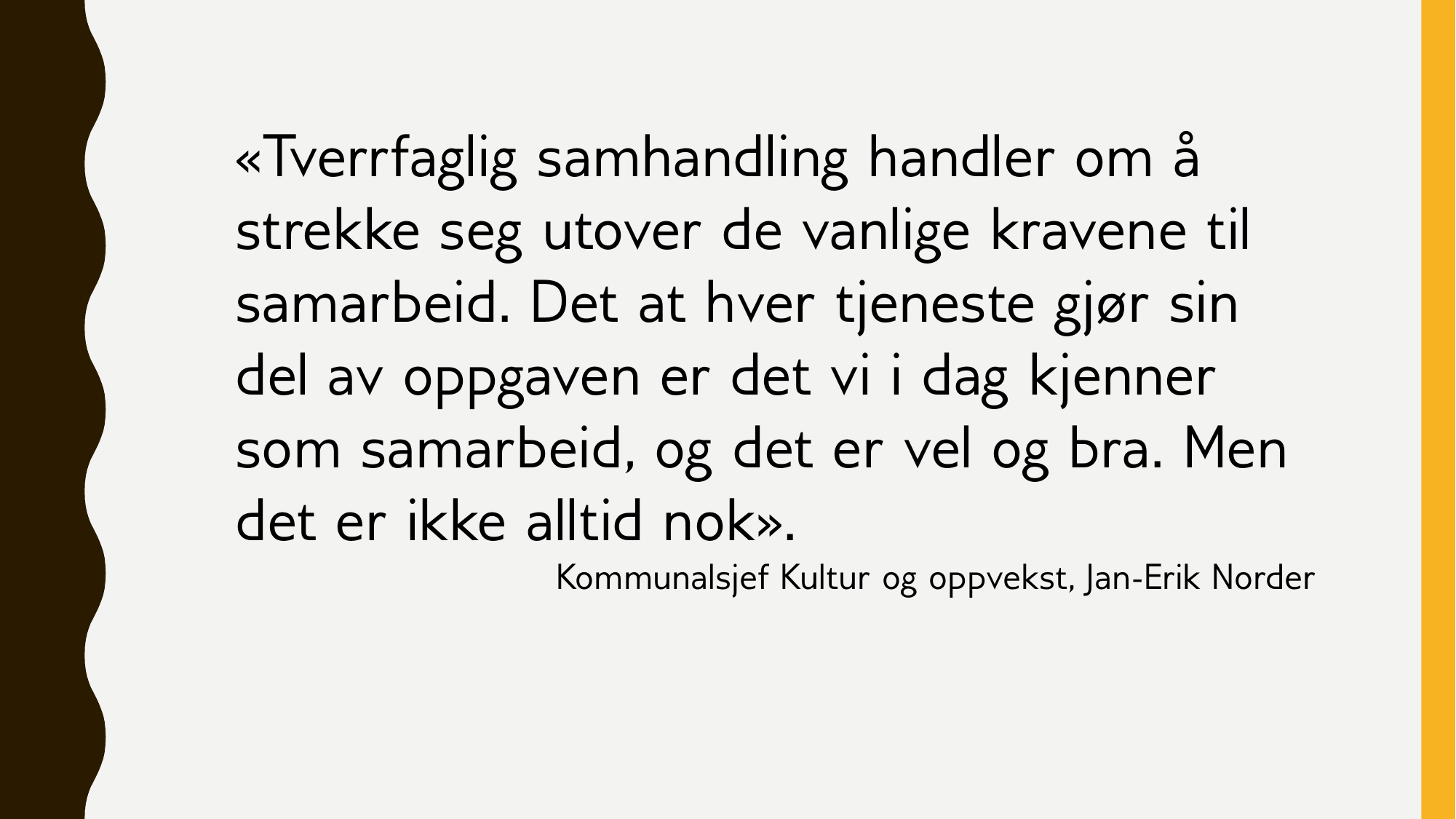

«Tverrfaglig samhandling handler om å strekke seg utover de vanlige kravene til samarbeid. Det at hver tjeneste gjør sin del av oppgaven er det vi i dag kjenner som samarbeid, og det er vel og bra. Men det er ikke alltid nok».
Kommunalsjef Kultur og oppvekst, Jan-Erik Norder